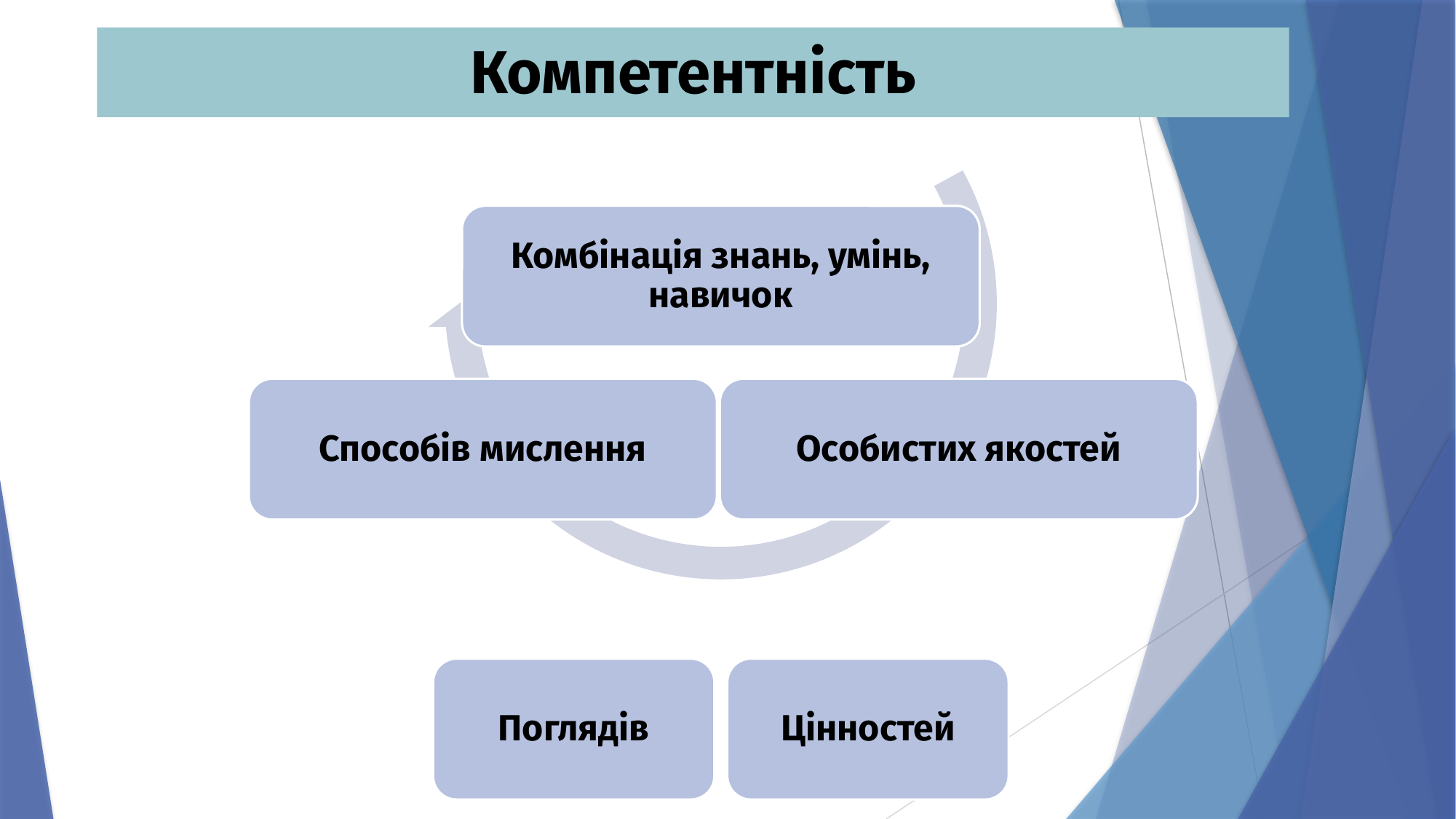

# Компетентність
Комбінація знань, умінь, навичок
Особистих якостей
Цінностей
Поглядів
Способів мислення